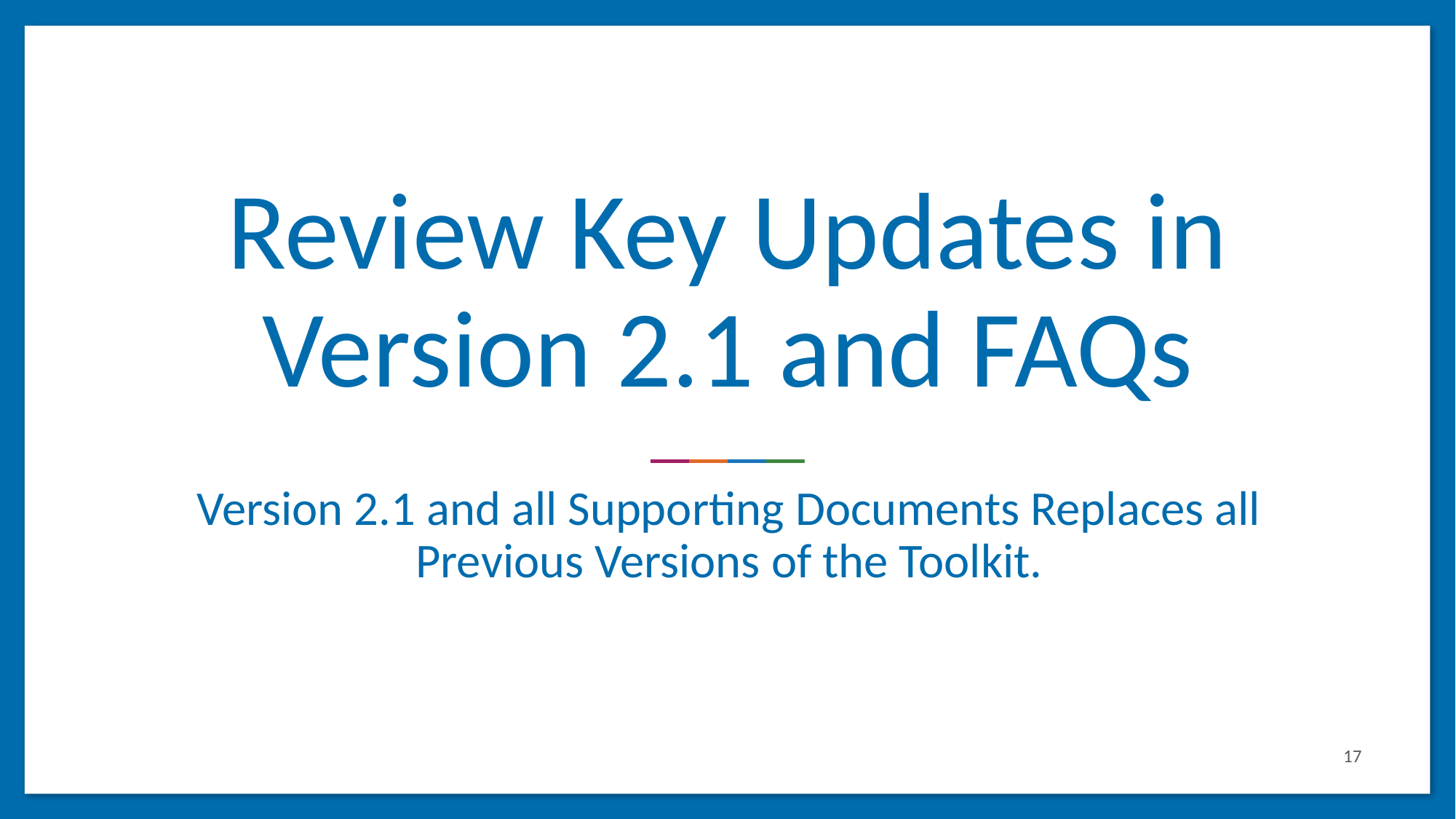

# Review Key Updates in Version 2.1 and FAQs
Version 2.1 and all Supporting Documents Replaces all Previous Versions of the Toolkit.
17